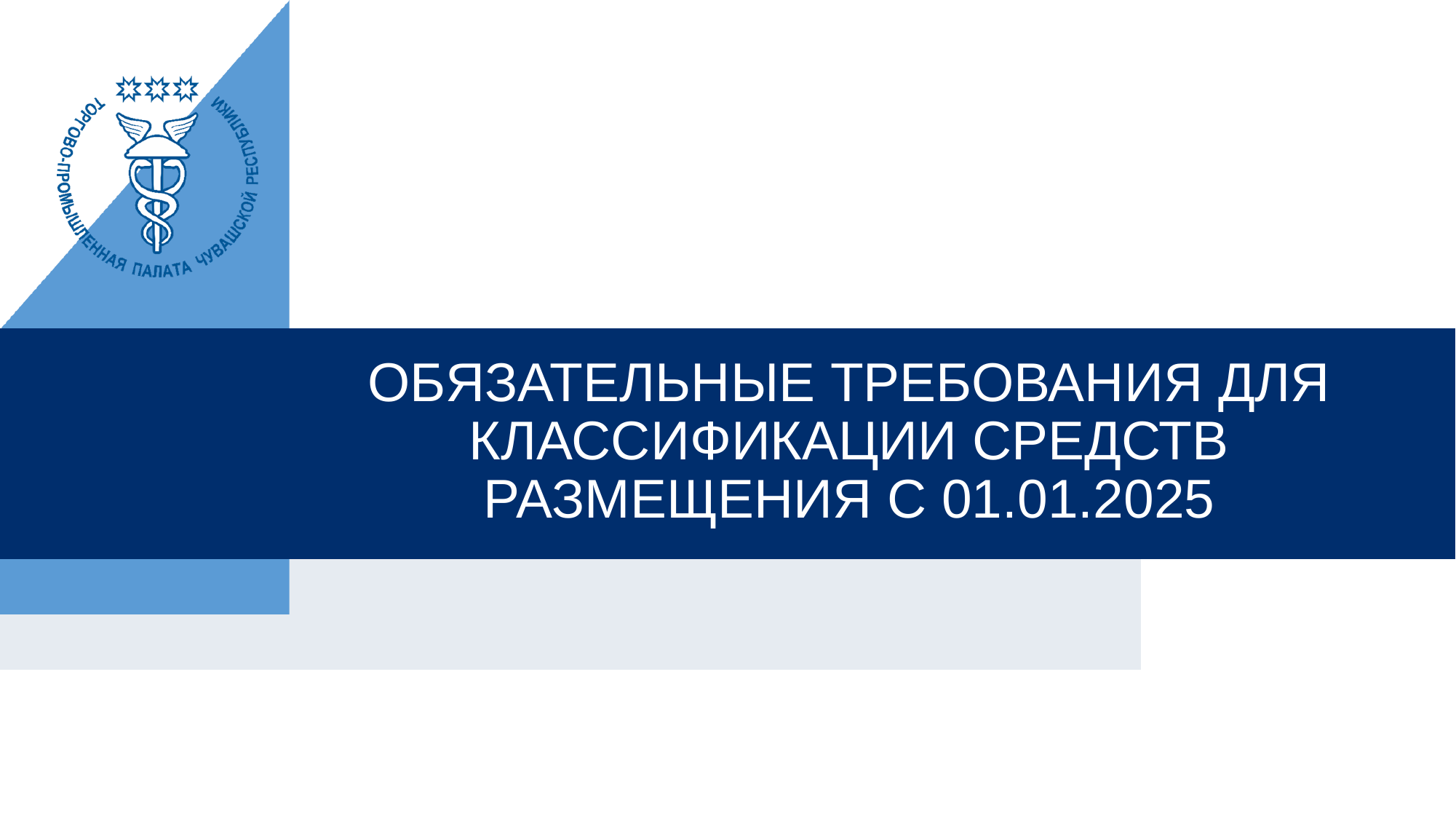

# Обязательные требования для классификации средств размещения с 01.01.2025